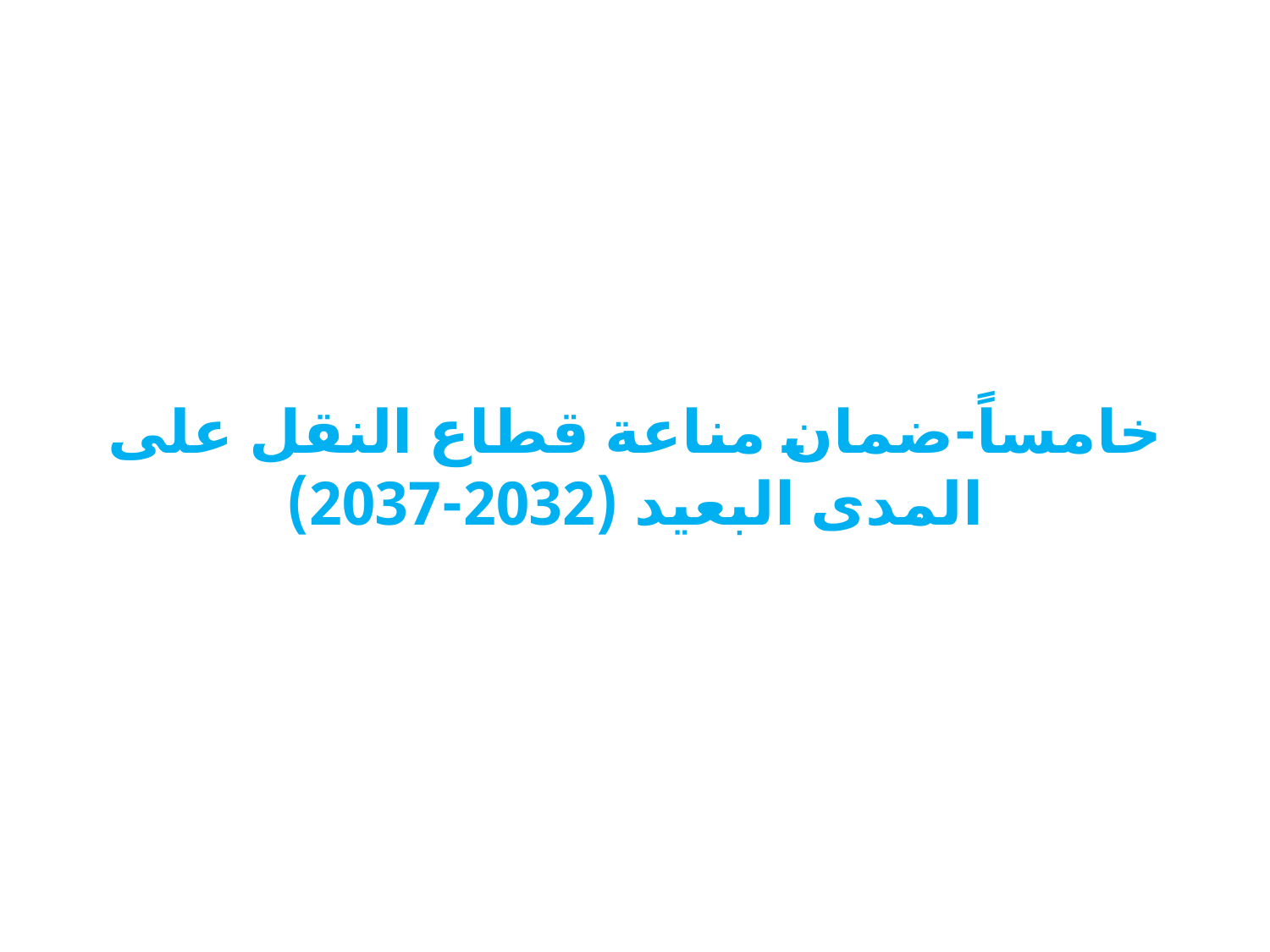

# خامساً-	ضمان مناعة قطاع النقل على المدى البعيد (2032-2037)